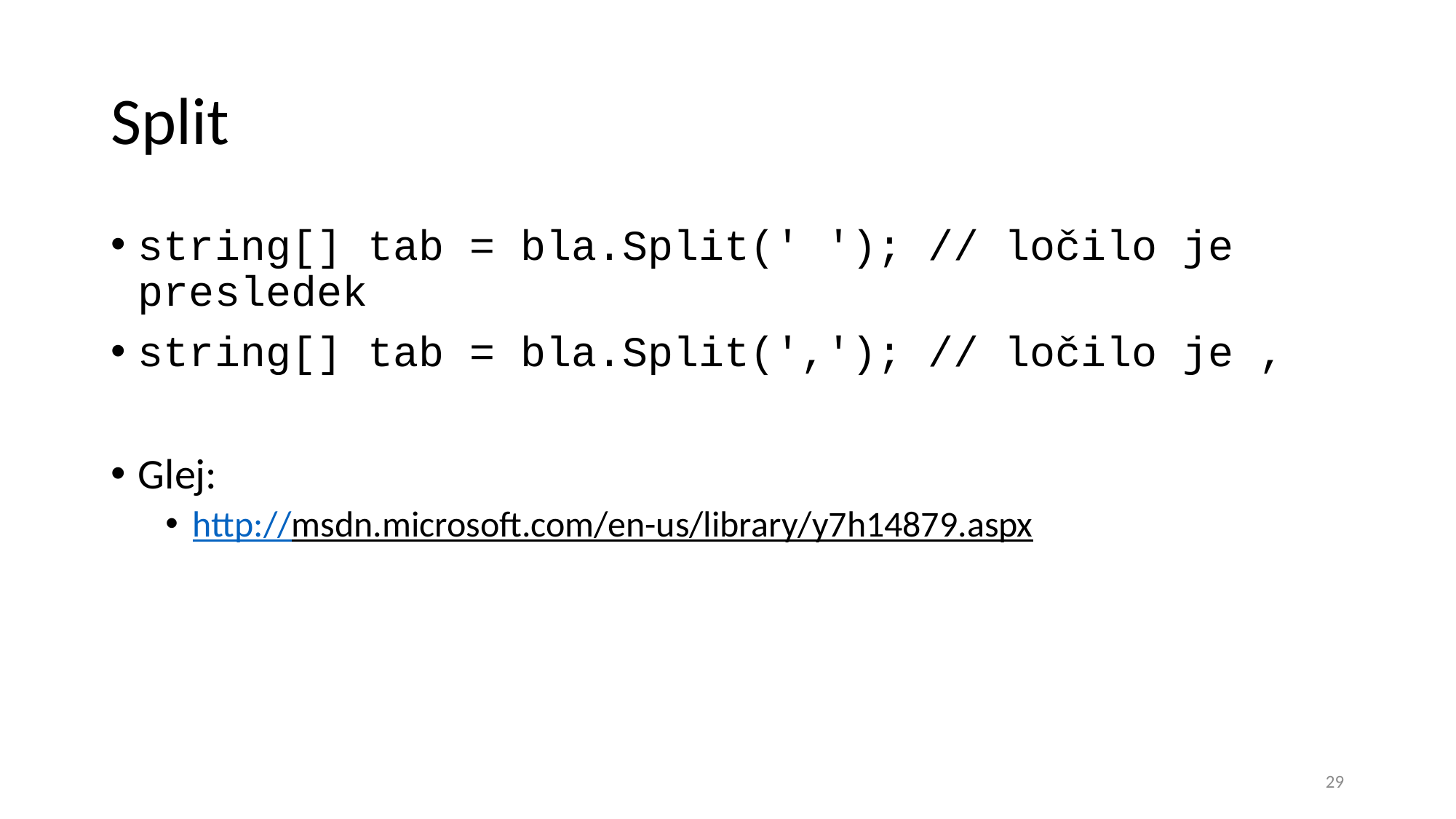

# Split
string[] tab = bla.Split(' '); // ločilo je presledek
string[] tab = bla.Split(','); // ločilo je ,

Glej:
http://msdn.microsoft.com/en-us/library/y7h14879.aspx
29